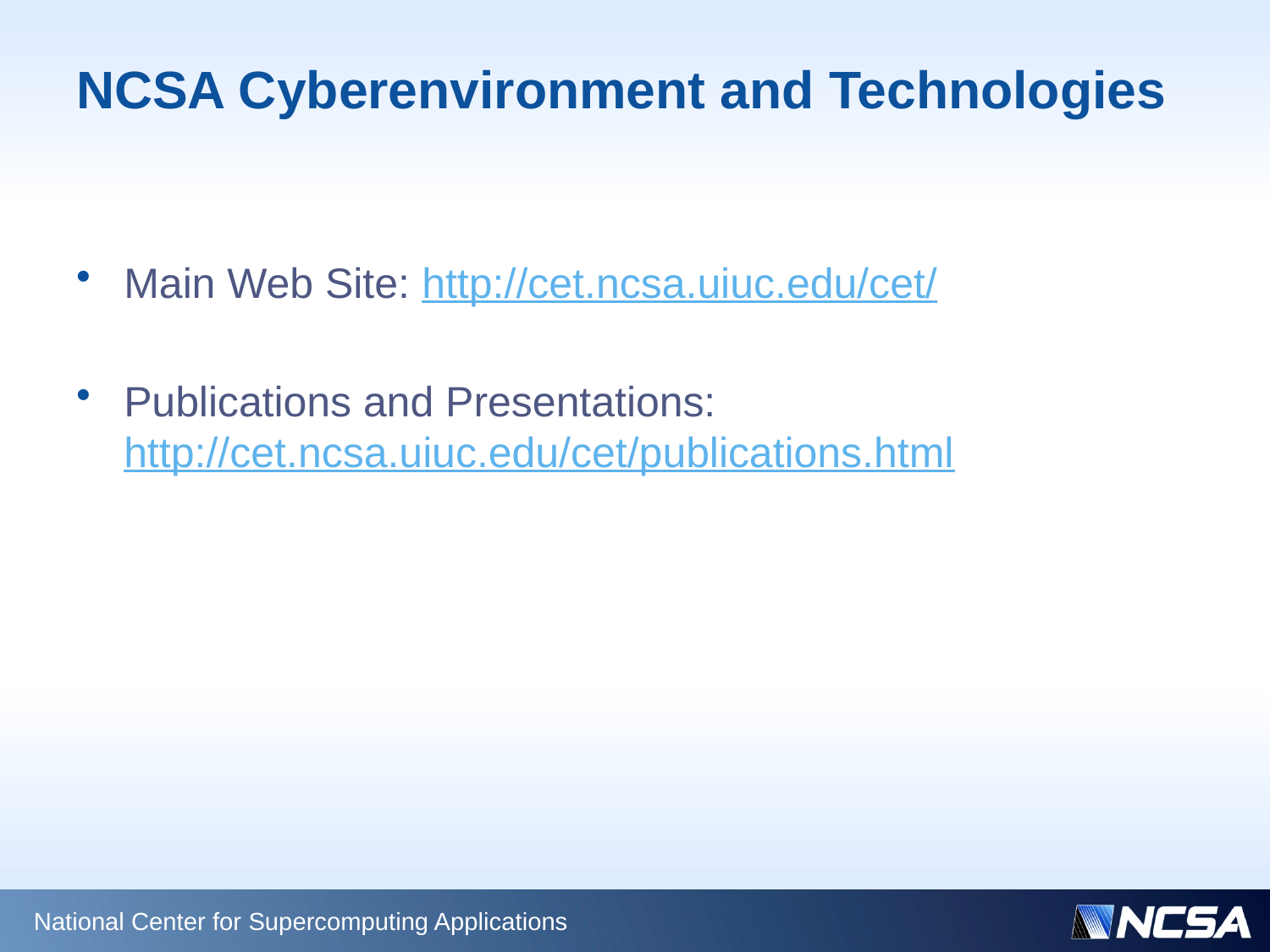

# NCSA Cyberenvironment and Technologies

Main Web Site: http://cet.ncsa.uiuc.edu/cet/

Publications and Presentations: http://cet.ncsa.uiuc.edu/cet/publications.html
National Center for Supercomputing Applications